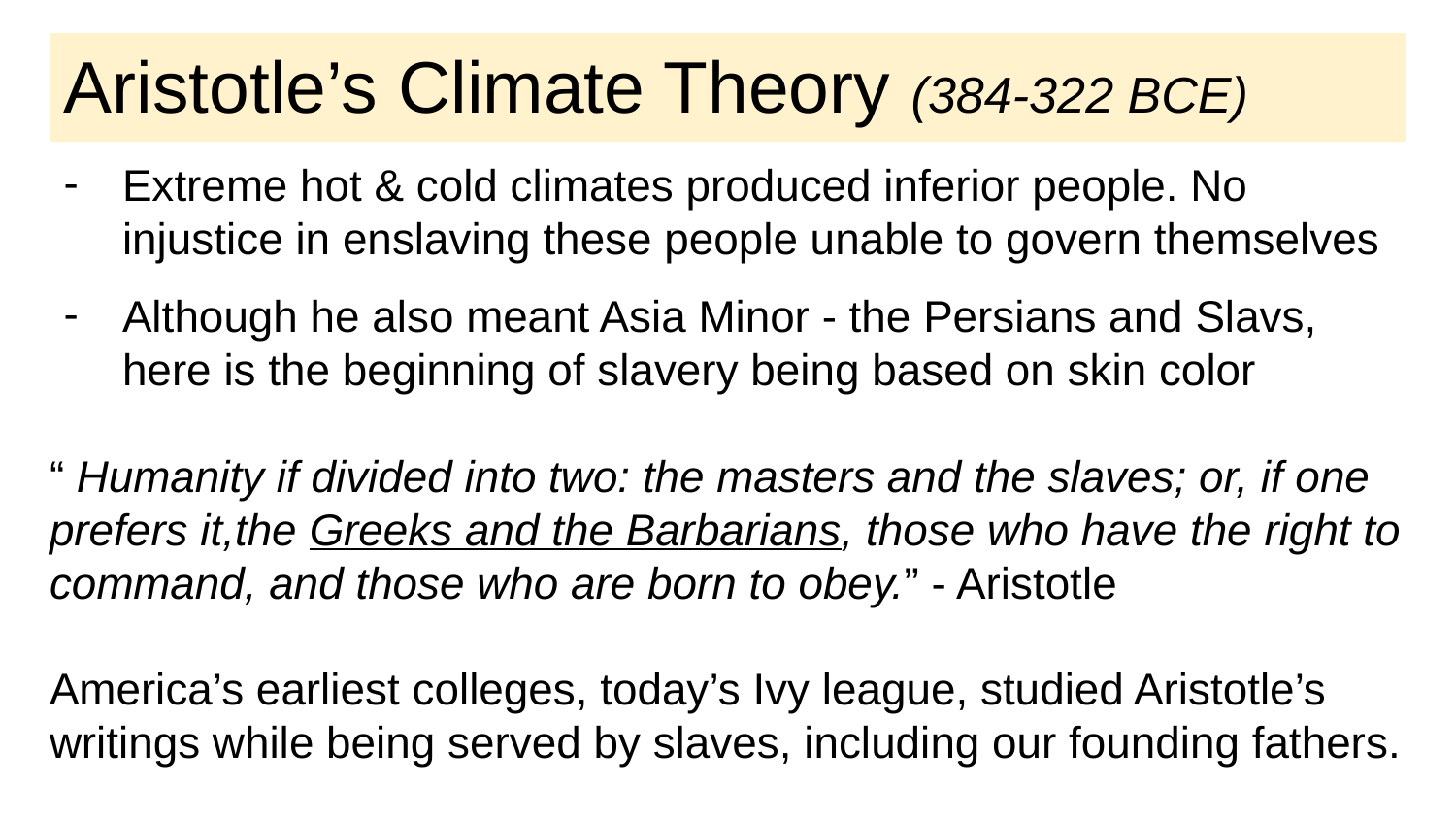

Aristotle’s Climate Theory (384-322 BCE)
Extreme hot & cold climates produced inferior people. No injustice in enslaving these people unable to govern themselves
Although he also meant Asia Minor - the Persians and Slavs, here is the beginning of slavery being based on skin color

“ Humanity if divided into two: the masters and the slaves; or, if one prefers it,the Greeks and the Barbarians, those who have the right to command, and those who are born to obey.” - Aristotle

America’s earliest colleges, today’s Ivy league, studied Aristotle’s writings while being served by slaves, including our founding fathers.